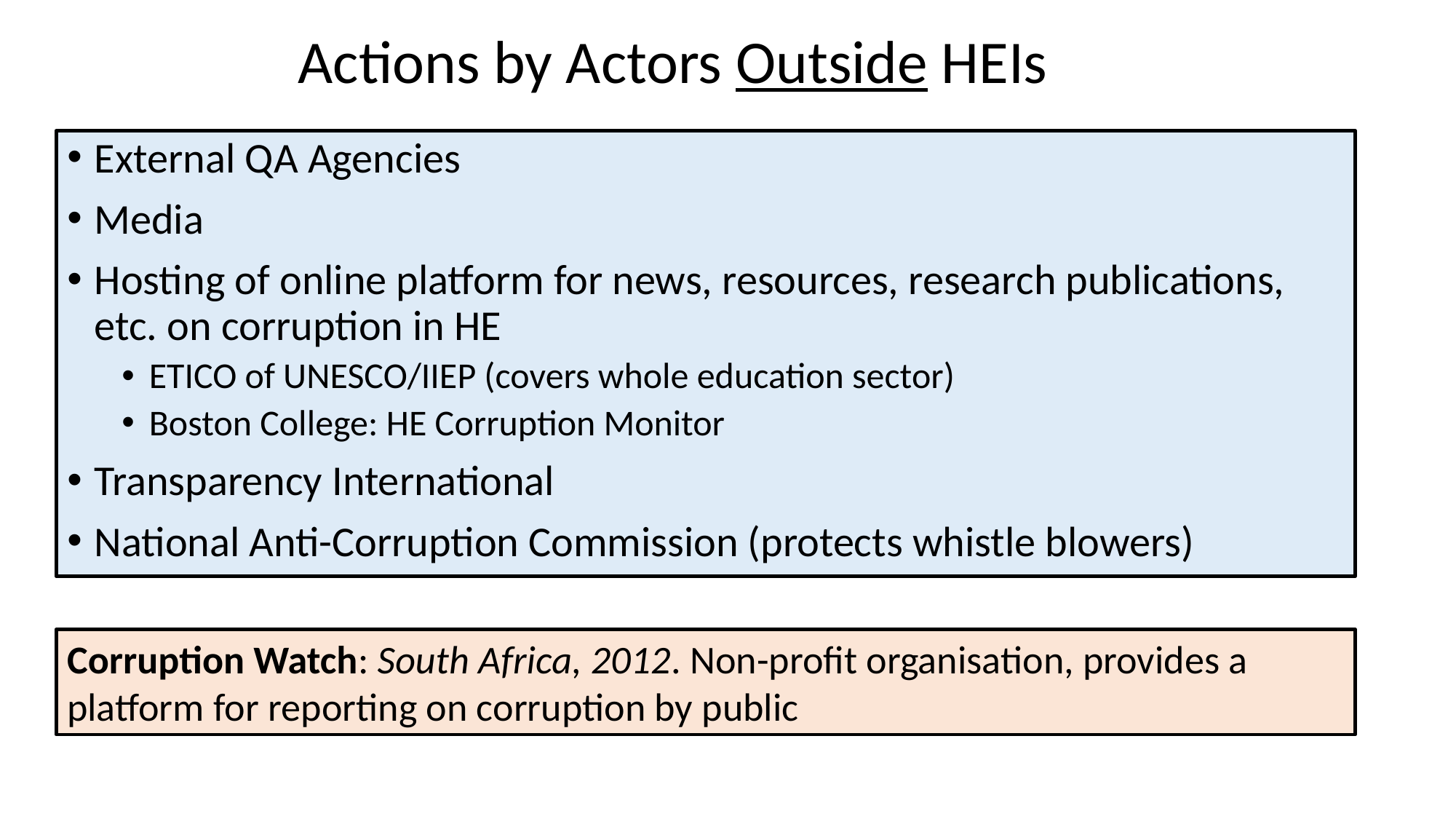

# Actions by Actors Outside HEIs
External QA Agencies
Media
Hosting of online platform for news, resources, research publications, etc. on corruption in HE
ETICO of UNESCO/IIEP (covers whole education sector)
Boston College: HE Corruption Monitor
Transparency International
National Anti-Corruption Commission (protects whistle blowers)
Corruption Watch: South Africa, 2012. Non-profit organisation, provides a platform for reporting on corruption by public